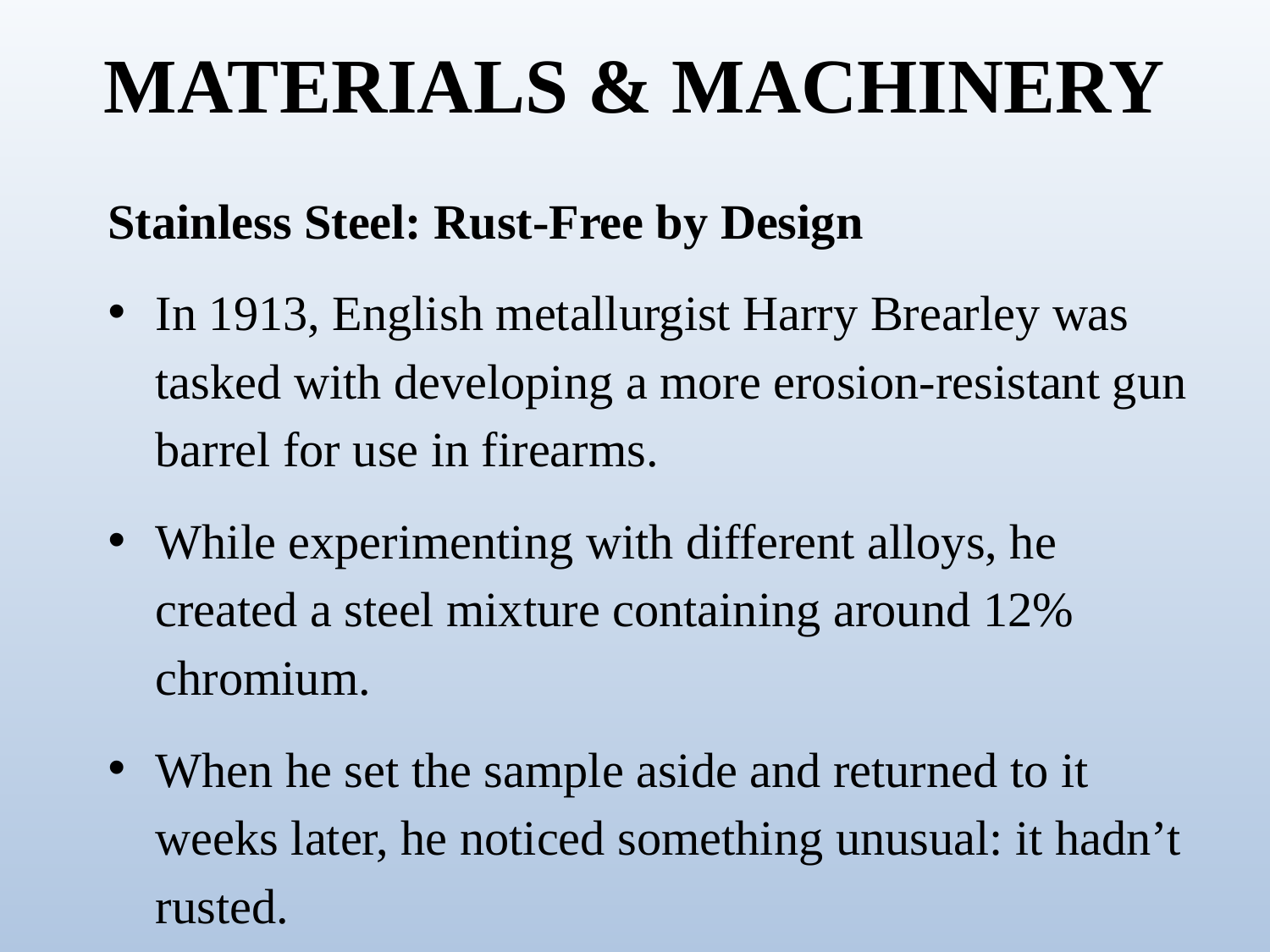

# MATERIALS & MACHINERY
Stainless Steel: Rust-Free by Design
In 1913, English metallurgist Harry Brearley was tasked with developing a more erosion-resistant gun barrel for use in firearms.
While experimenting with different alloys, he created a steel mixture containing around 12% chromium.
When he set the sample aside and returned to it weeks later, he noticed something unusual: it hadn’t rusted.